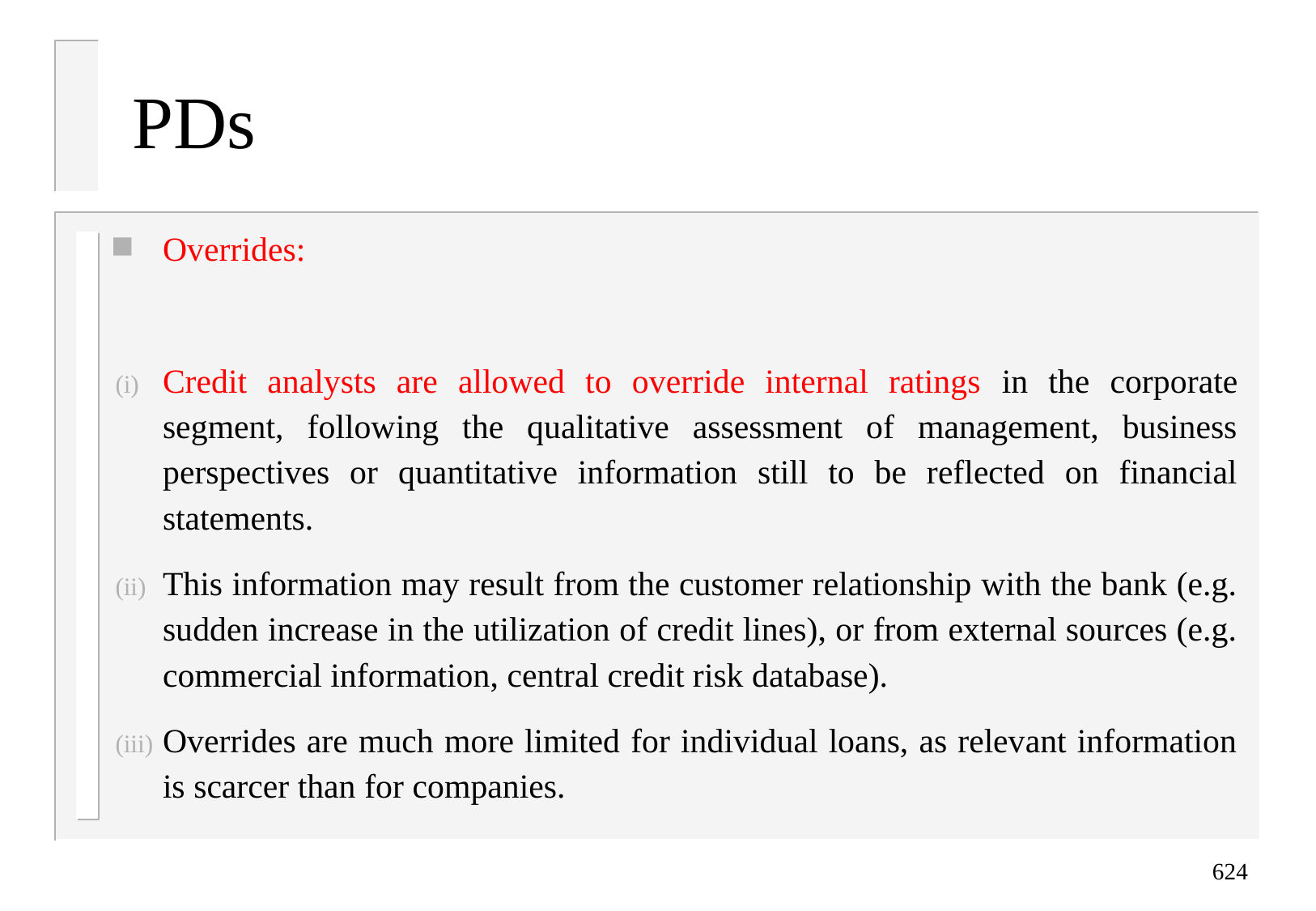

# PDs
Overrides:

Credit analysts are allowed to override internal ratings in the corporate segment, following the qualitative assessment of management, business perspectives or quantitative information still to be reflected on financial statements.
This information may result from the customer relationship with the bank (e.g. sudden increase in the utilization of credit lines), or from external sources (e.g. commercial information, central credit risk database).
Overrides are much more limited for individual loans, as relevant information is scarcer than for companies.
624